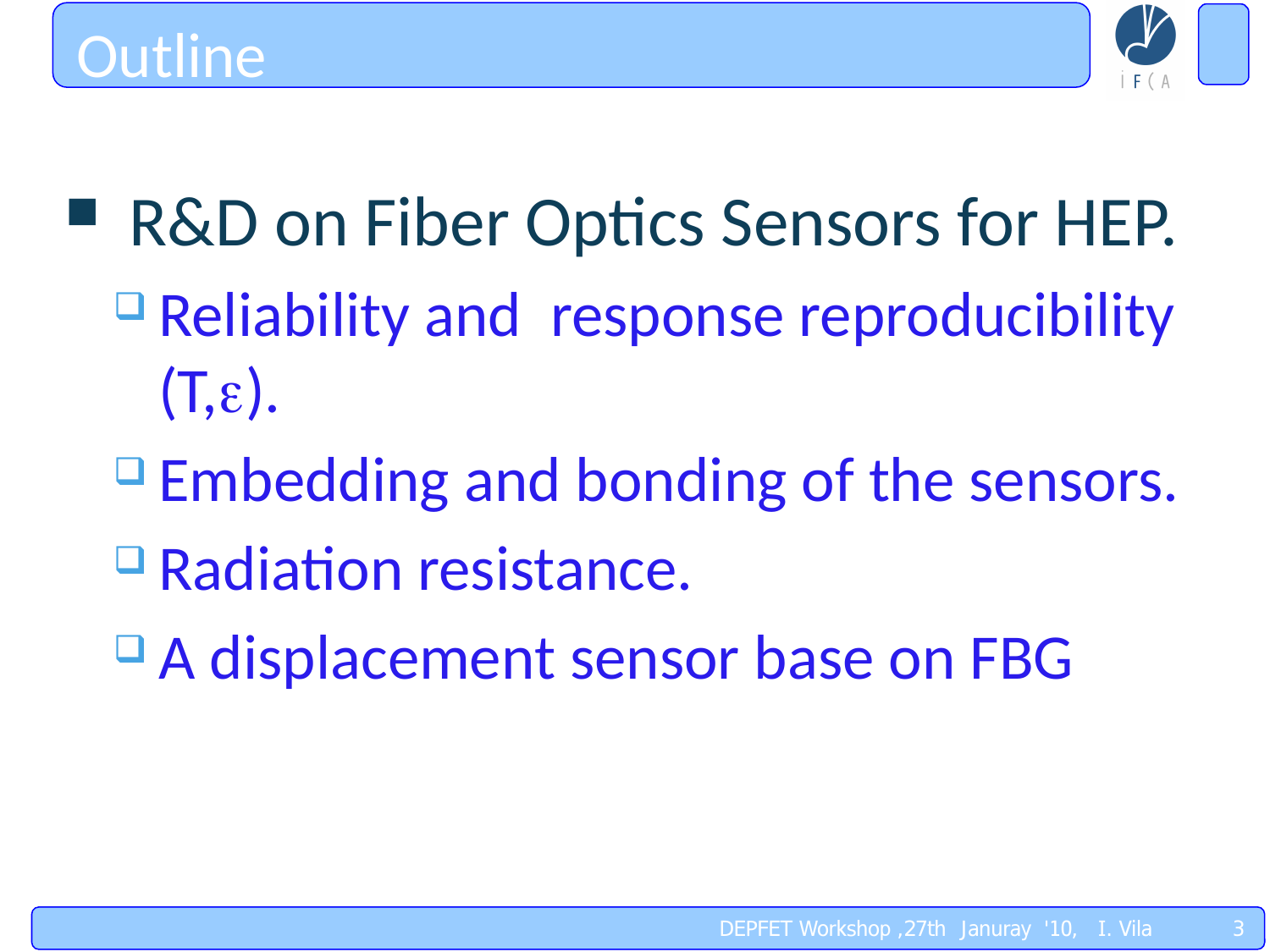

# Outline
 R&D on Fiber Optics Sensors for HEP.
Reliability and  response reproducibility (T,ε).
Embedding and bonding of the sensors.
Radiation resistance.
A displacement sensor base on FBG

3
DEPFET Workshop ,27th  Januray  '10,   I. Vila